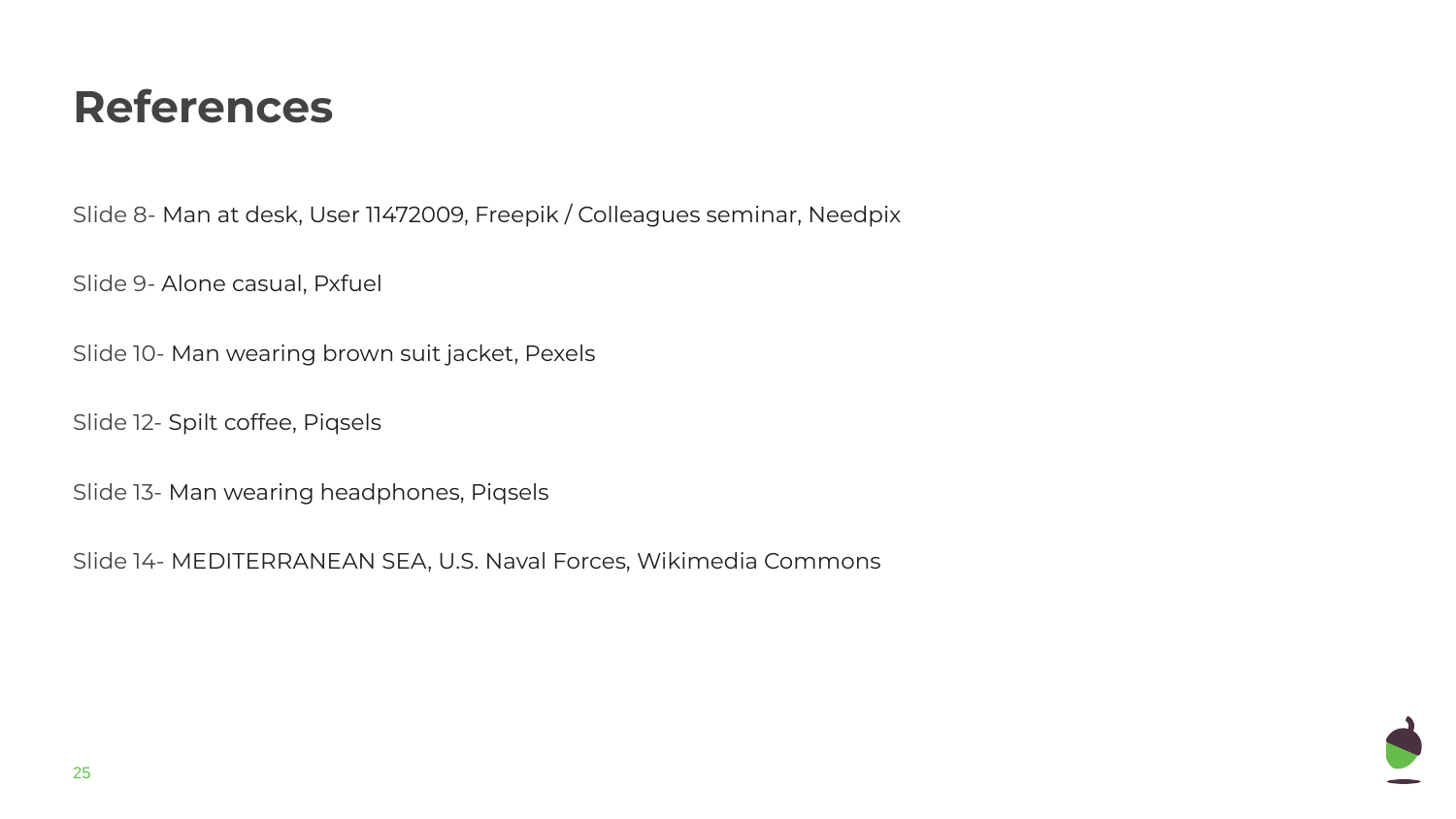

# References
Slide 8- Man at desk, User 11472009, Freepik / Colleagues seminar, Needpix

Slide 9- Alone casual, Pxfuel

Slide 10- Man wearing brown suit jacket, Pexels

Slide 12- Spilt coffee, Piqsels

Slide 13- Man wearing headphones, Piqsels

Slide 14- MEDITERRANEAN SEA, U.S. Naval Forces, Wikimedia Commons

25